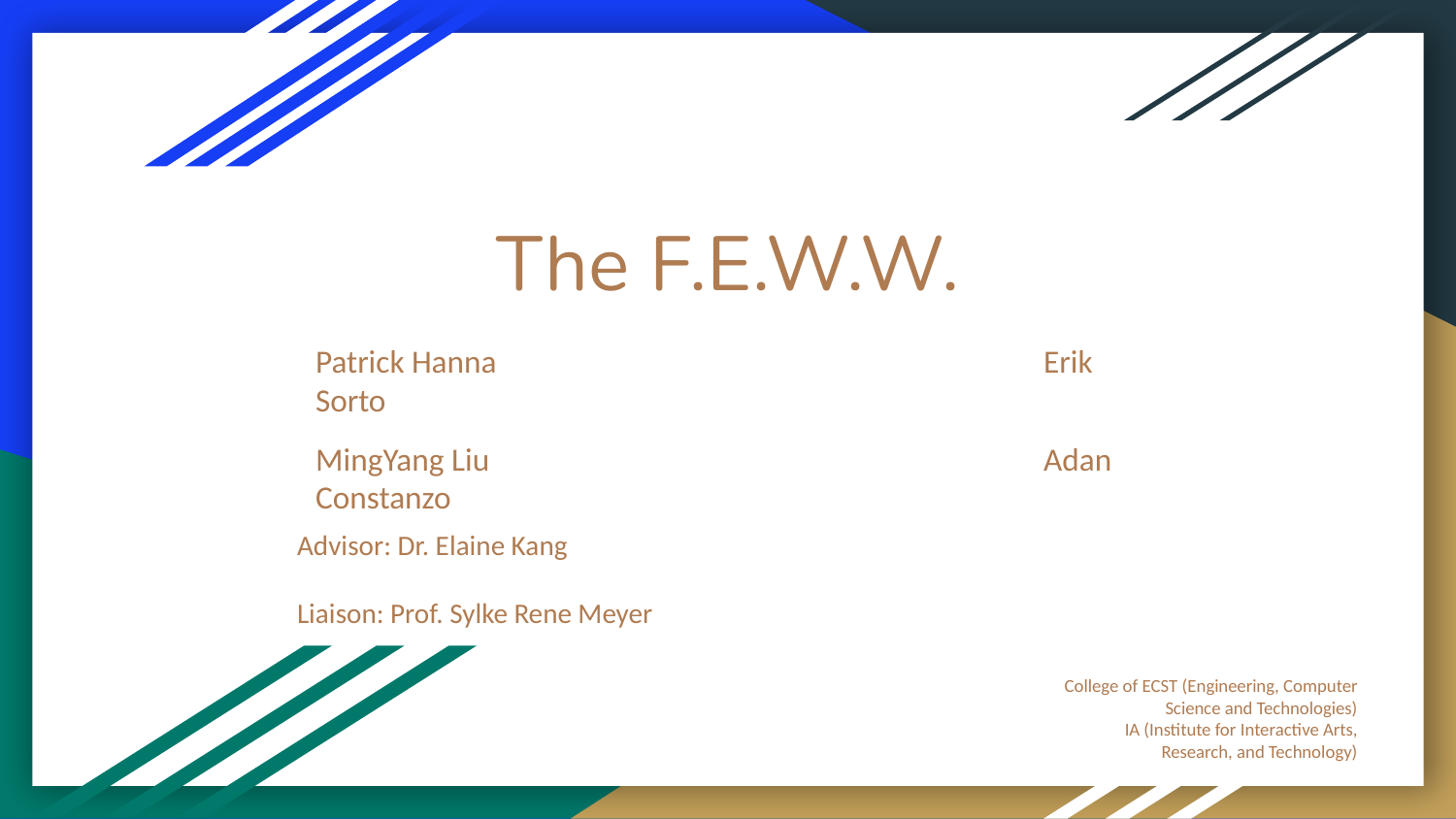

# The F.E.W.W.
Patrick Hanna				Erik Sorto
MingYang Liu				Adan Constanzo
Advisor: Dr. Elaine Kang

Liaison: Prof. Sylke Rene Meyer
College of ECST (Engineering, Computer Science and Technologies)
IA (Institute for Interactive Arts, Research, and Technology)